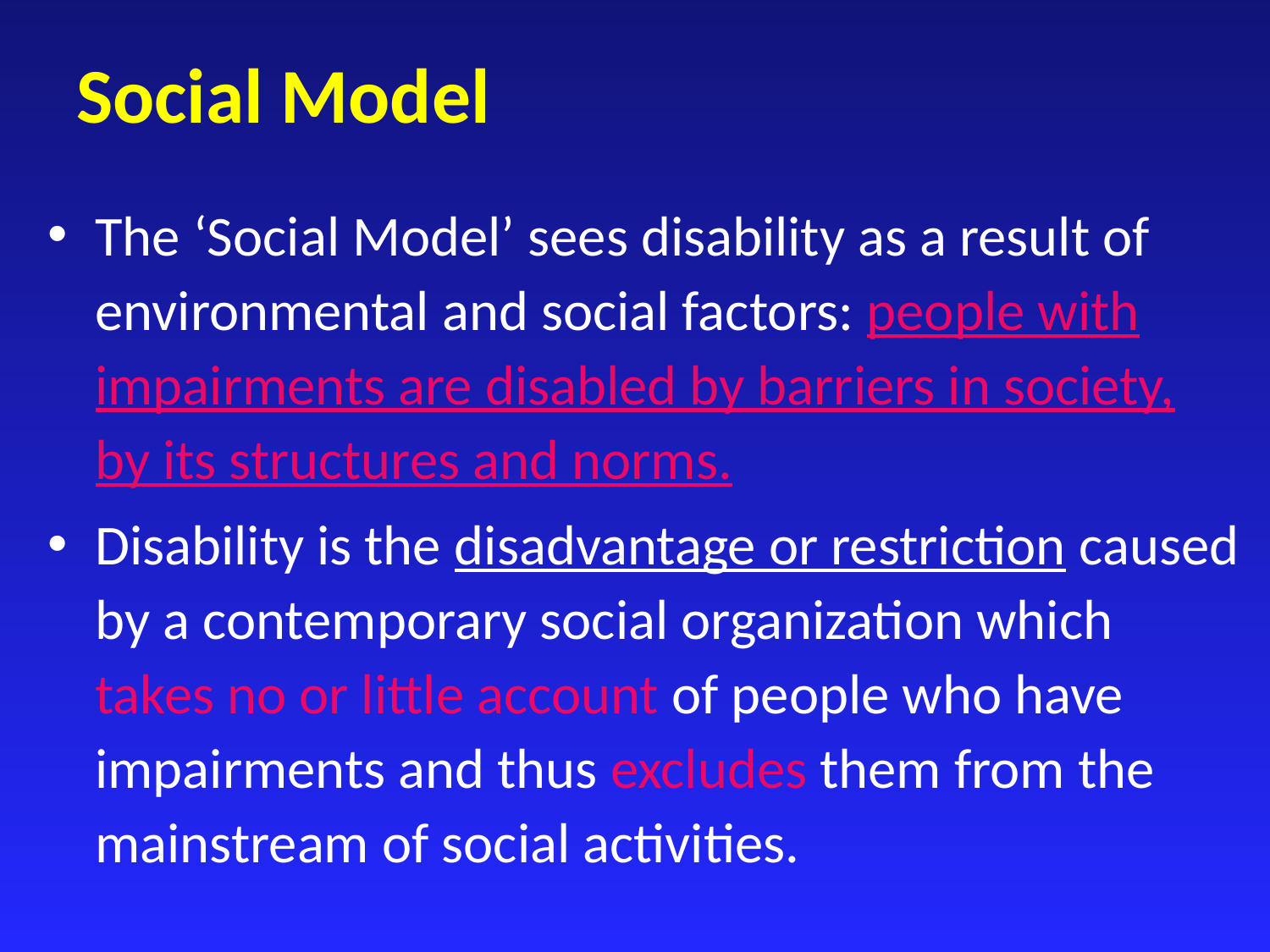

# Social Model
The ‘Social Model’ sees disability as a result of environmental and social factors: people with impairments are disabled by barriers in society, by its structures and norms.
Disability is the disadvantage or restriction caused by a contemporary social organization which takes no or little account of people who have impairments and thus excludes them from the mainstream of social activities.